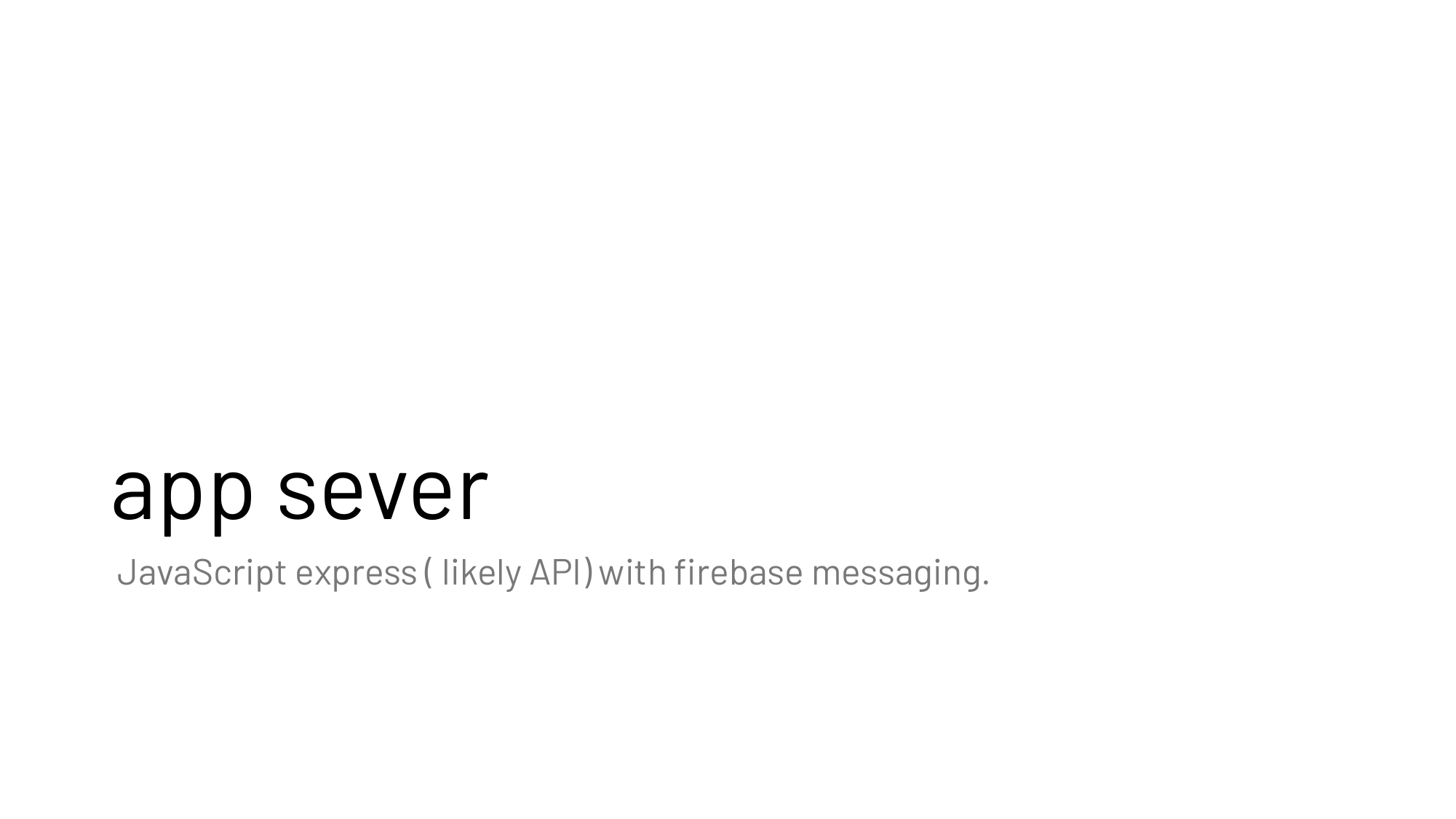

# app sever
 JavaScript express ( likely API) with firebase messaging.